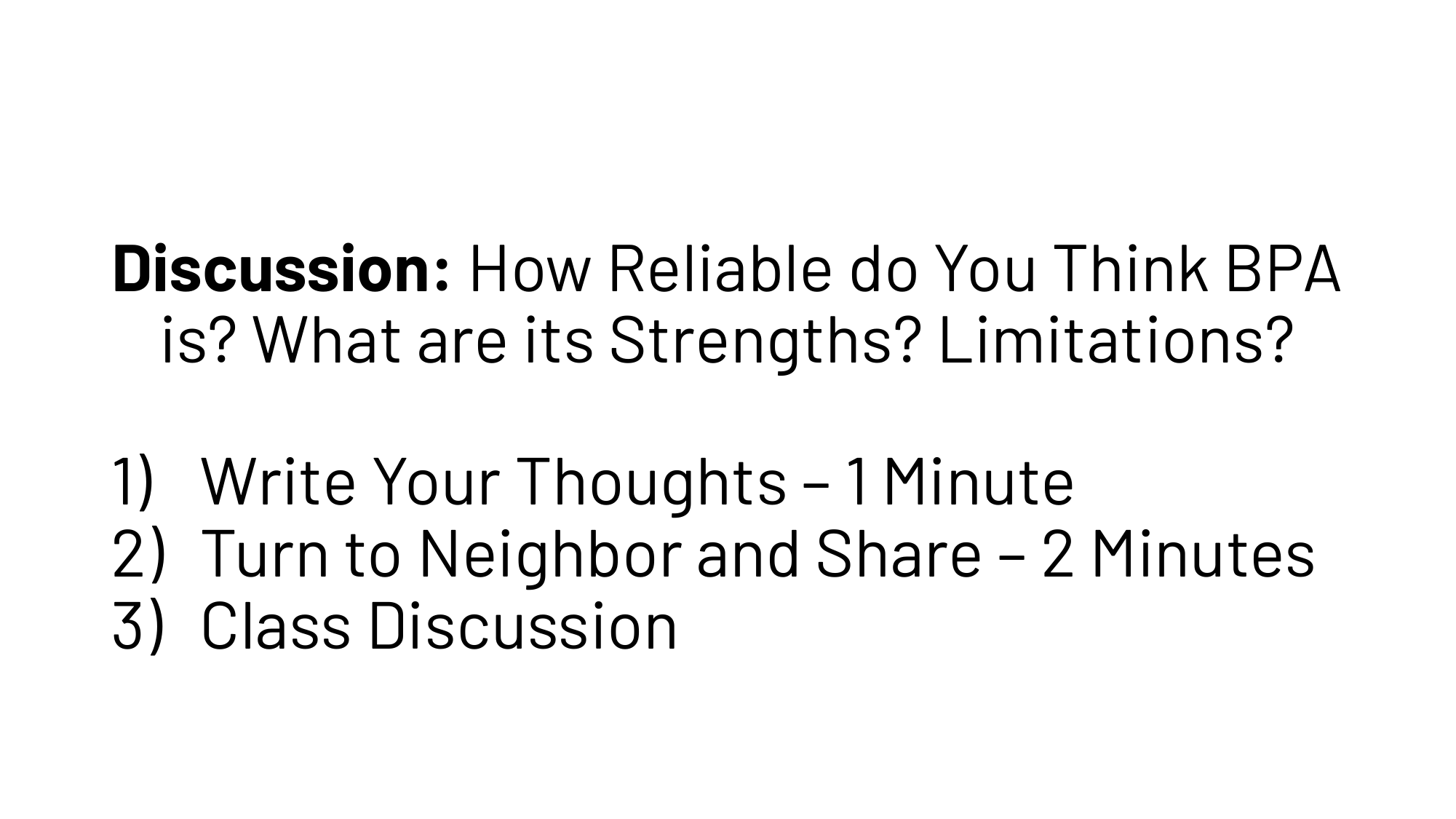

# Discussion: How Reliable do You Think BPA is? What are its Strengths? Limitations?
Write Your Thoughts – 1 Minute
Turn to Neighbor and Share – 2 Minutes
Class Discussion